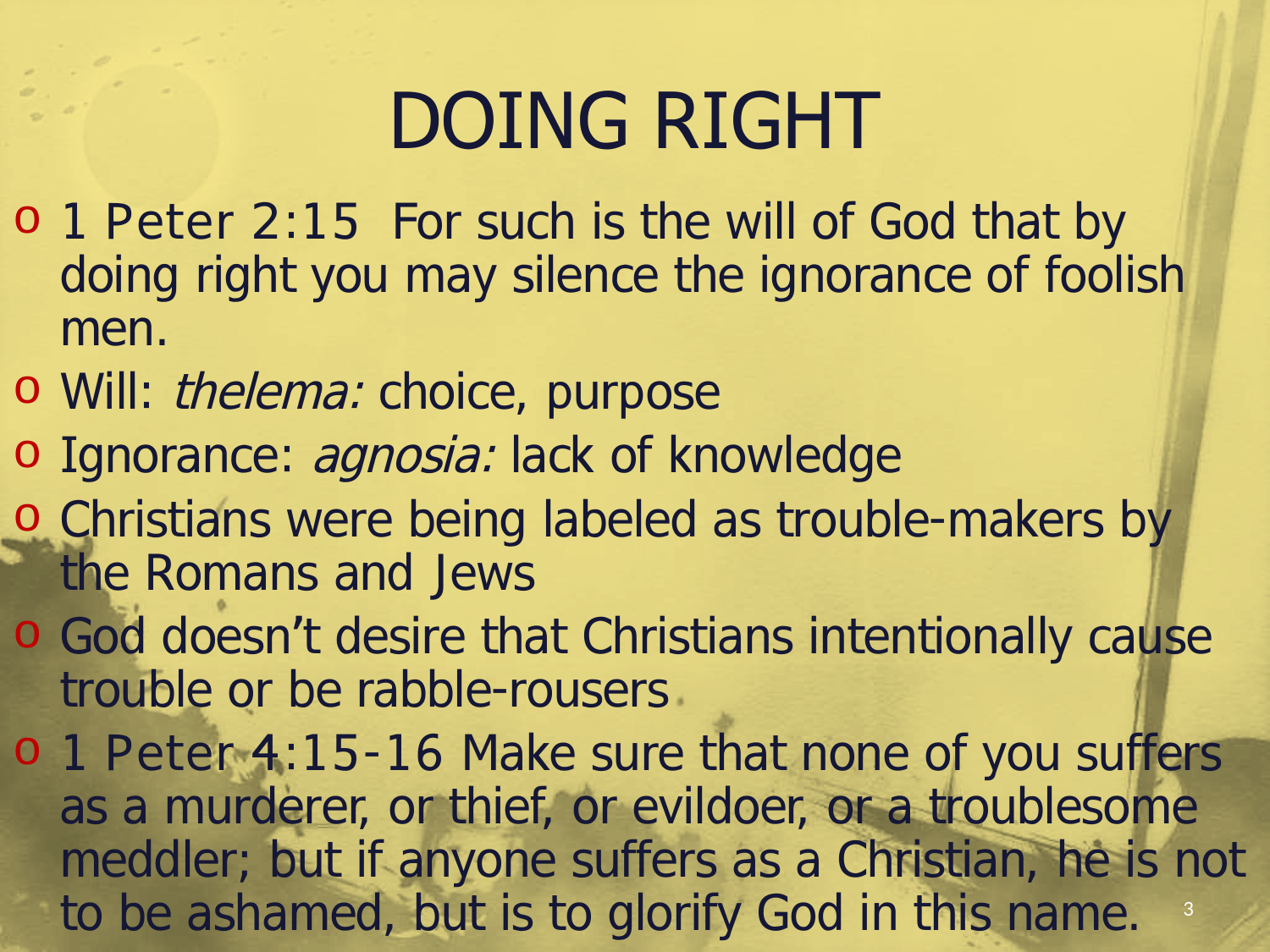

# DOING RIGHT
1 Peter 2:15  For such is the will of God that by doing right you may silence the ignorance of foolish men.
Will: thelema: choice, purpose
Ignorance: agnosia: lack of knowledge
Christians were being labeled as trouble-makers by the Romans and Jews
God doesn’t desire that Christians intentionally cause trouble or be rabble-rousers
1 Peter 4:15-16 Make sure that none of you suffers as a murderer, or thief, or evildoer, or a troublesome meddler; but if anyone suffers as a Christian, he is not to be ashamed, but is to glorify God in this name.

3